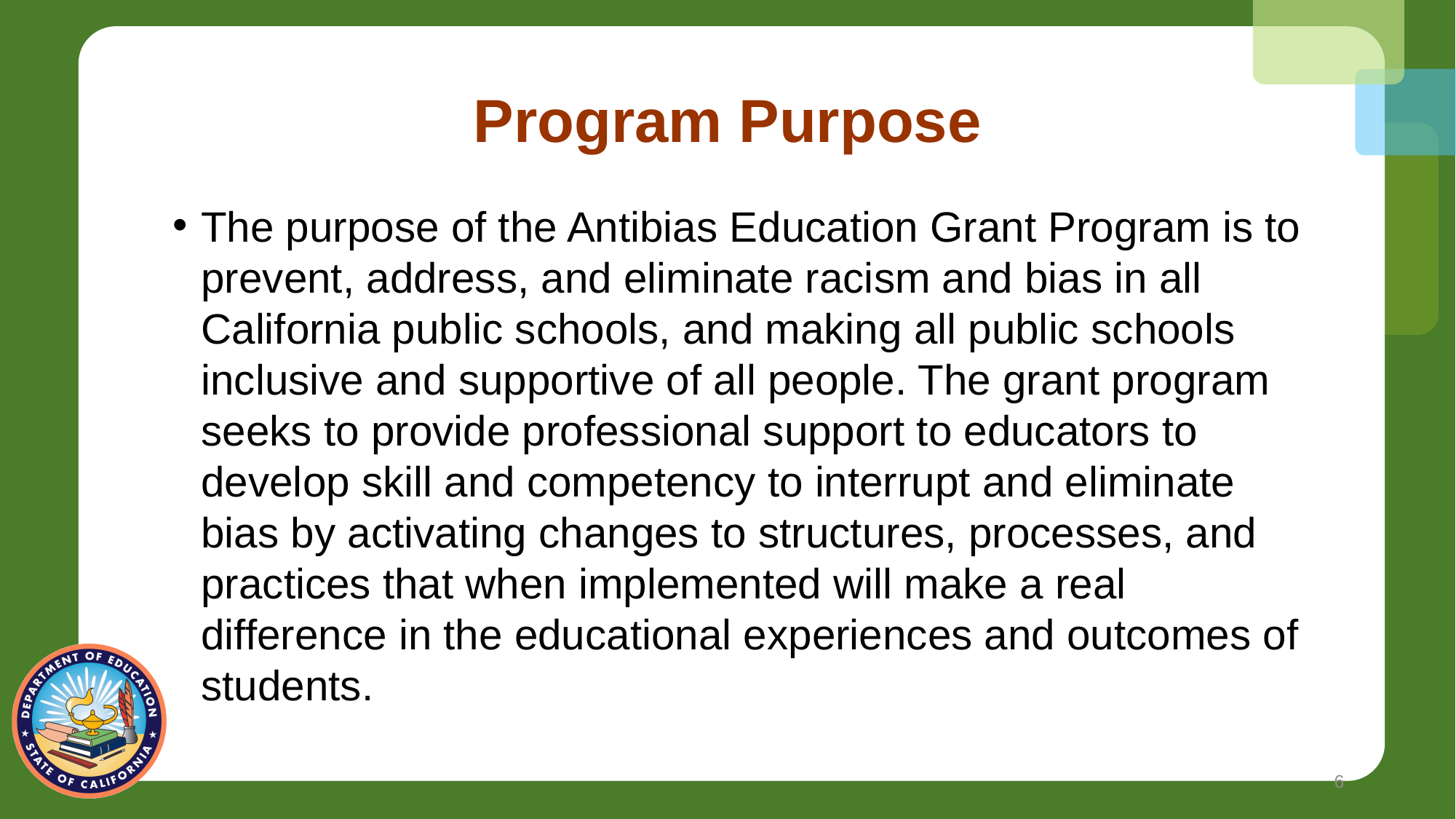

# Program Purpose
The purpose of the Antibias Education Grant Program is to prevent, address, and eliminate racism and bias in all California public schools, and making all public schools inclusive and supportive of all people. The grant program seeks to provide professional support to educators to develop skill and competency to interrupt and eliminate bias by activating changes to structures, processes, and practices that when implemented will make a real difference in the educational experiences and outcomes of students.

6